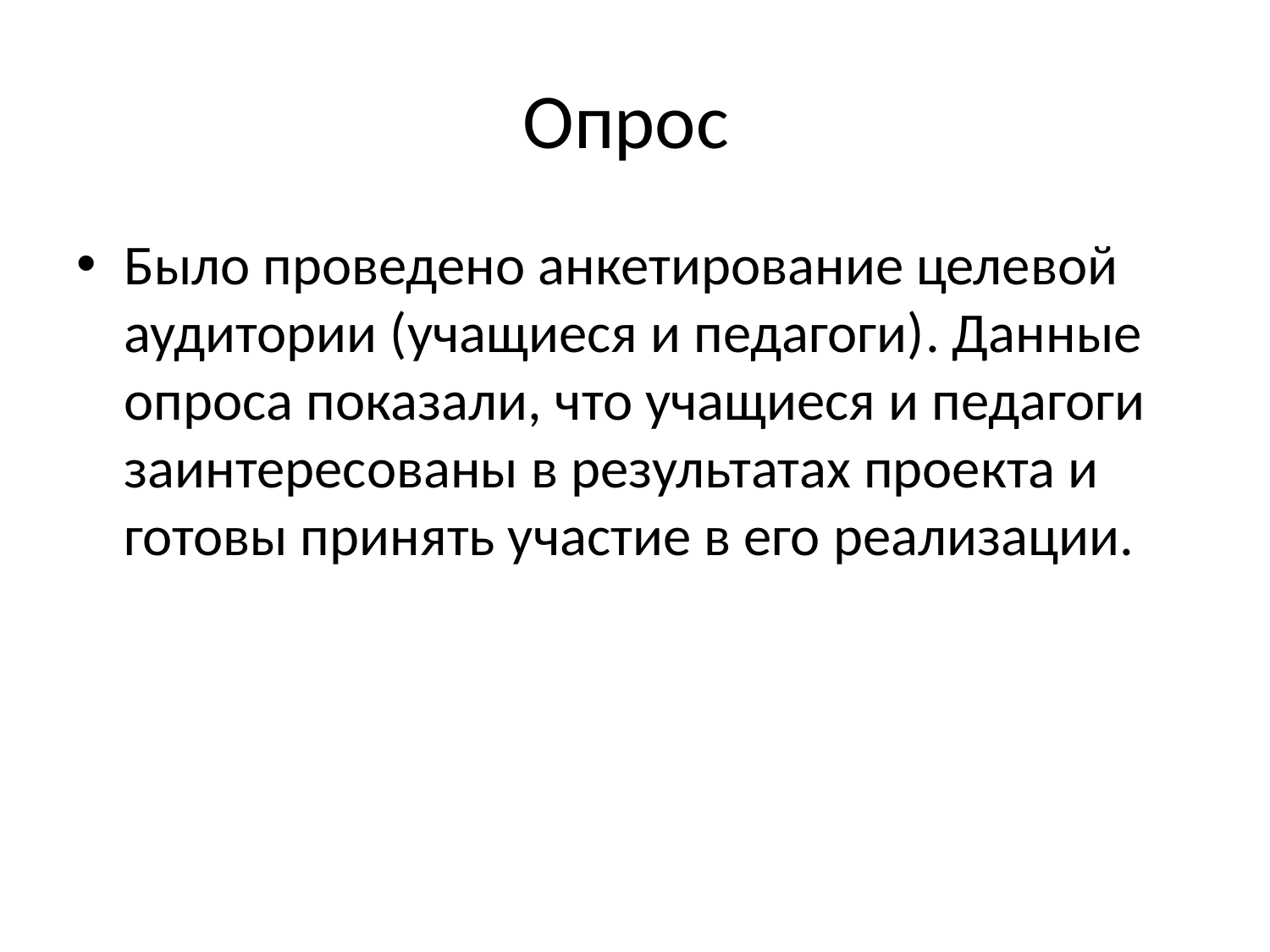

# Опрос
Было проведено анкетирование целевой аудитории (учащиеся и педагоги). Данные опроса показали, что учащиеся и педагоги заинтересованы в результатах проекта и готовы принять участие в его реализации.